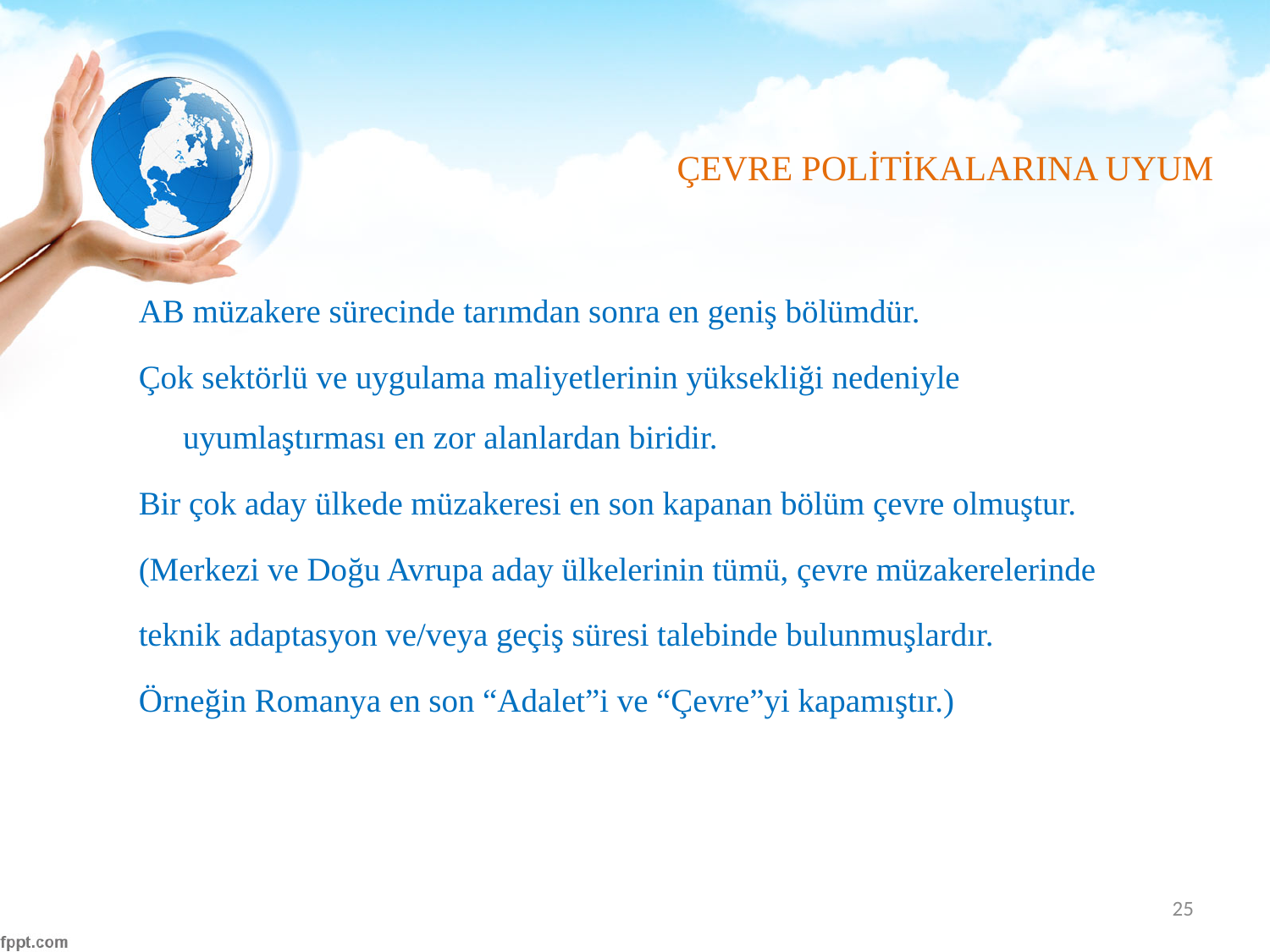

# ÇEVRE POLİTİKALARINA UYUM
AB müzakere sürecinde tarımdan sonra en geniş bölümdür.
Çok sektörlü ve uygulama maliyetlerinin yüksekliği nedeniyle uyumlaştırması en zor alanlardan biridir.
Bir çok aday ülkede müzakeresi en son kapanan bölüm çevre olmuştur.
(Merkezi ve Doğu Avrupa aday ülkelerinin tümü, çevre müzakerelerinde
teknik adaptasyon ve/veya geçiş süresi talebinde bulunmuşlardır.
Örneğin Romanya en son “Adalet”i ve “Çevre”yi kapamıştır.)

25